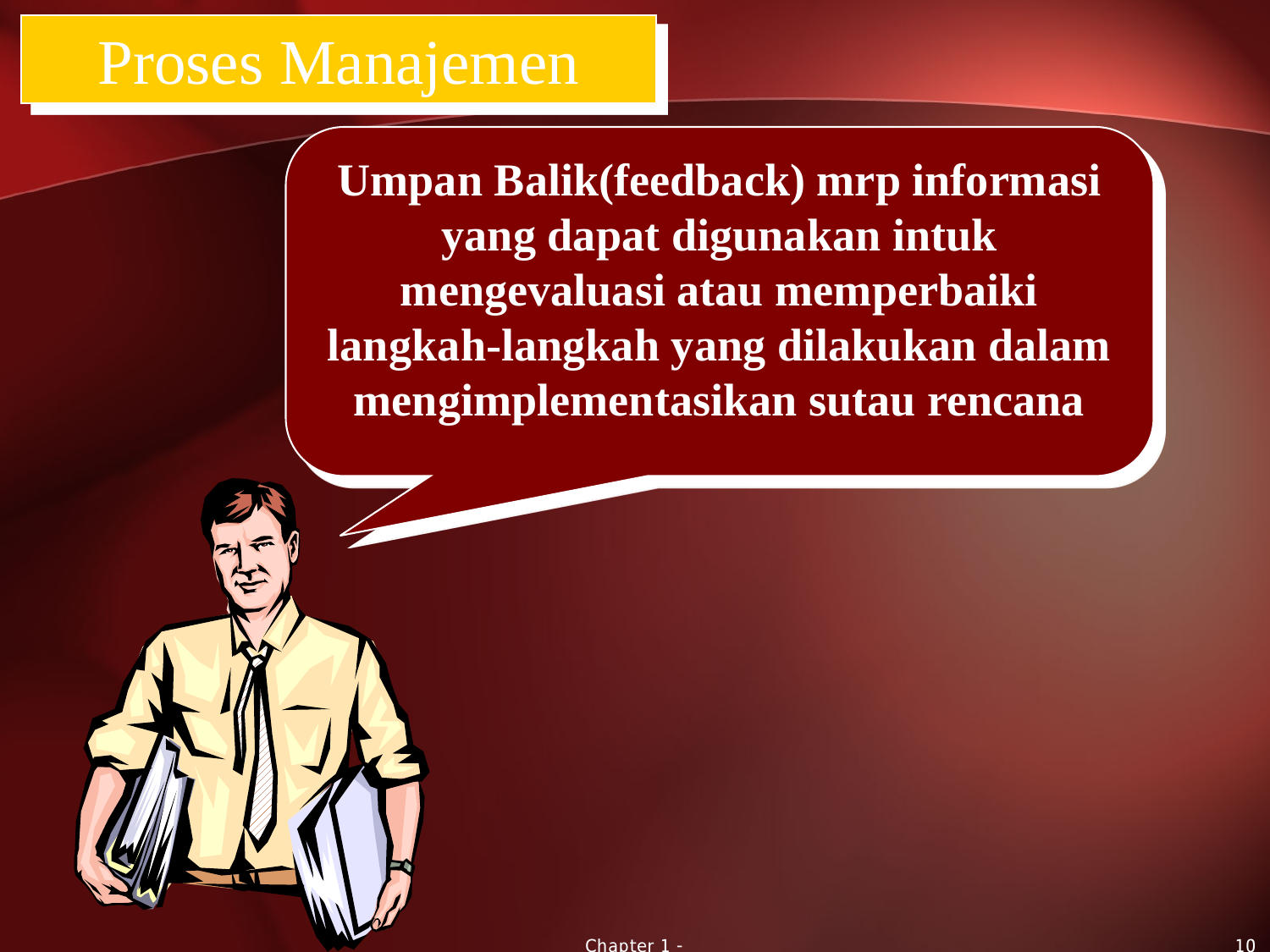

Proses Manajemen
Umpan Balik(feedback) mrp informasi yang dapat digunakan intuk mengevaluasi atau memperbaiki langkah-langkah yang dilakukan dalam mengimplementasikan sutau rencana

Chapter 1 -
10